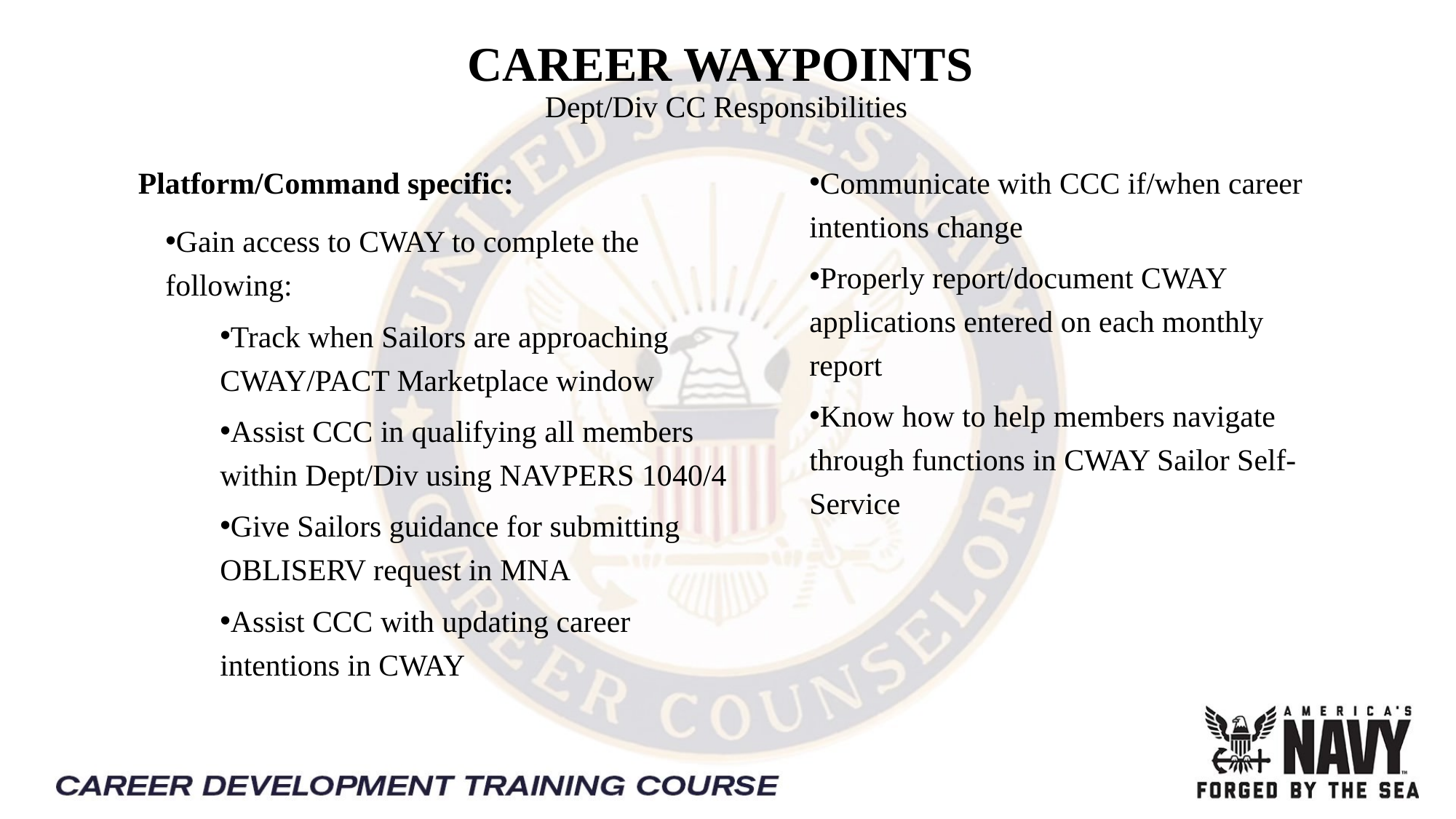

CAREER WAYPOINTS
Dept/Div CC Responsibilities
Platform/Command specific:
Gain access to CWAY to complete the following:
Track when Sailors are approaching CWAY/PACT Marketplace window
Assist CCC in qualifying all members within Dept/Div using NAVPERS 1040/4
Give Sailors guidance for submitting OBLISERV request in MNA
Assist CCC with updating career intentions in CWAY

Communicate with CCC if/when career intentions change
Properly report/document CWAY applications entered on each monthly report
Know how to help members navigate through functions in CWAY Sailor Self-Service